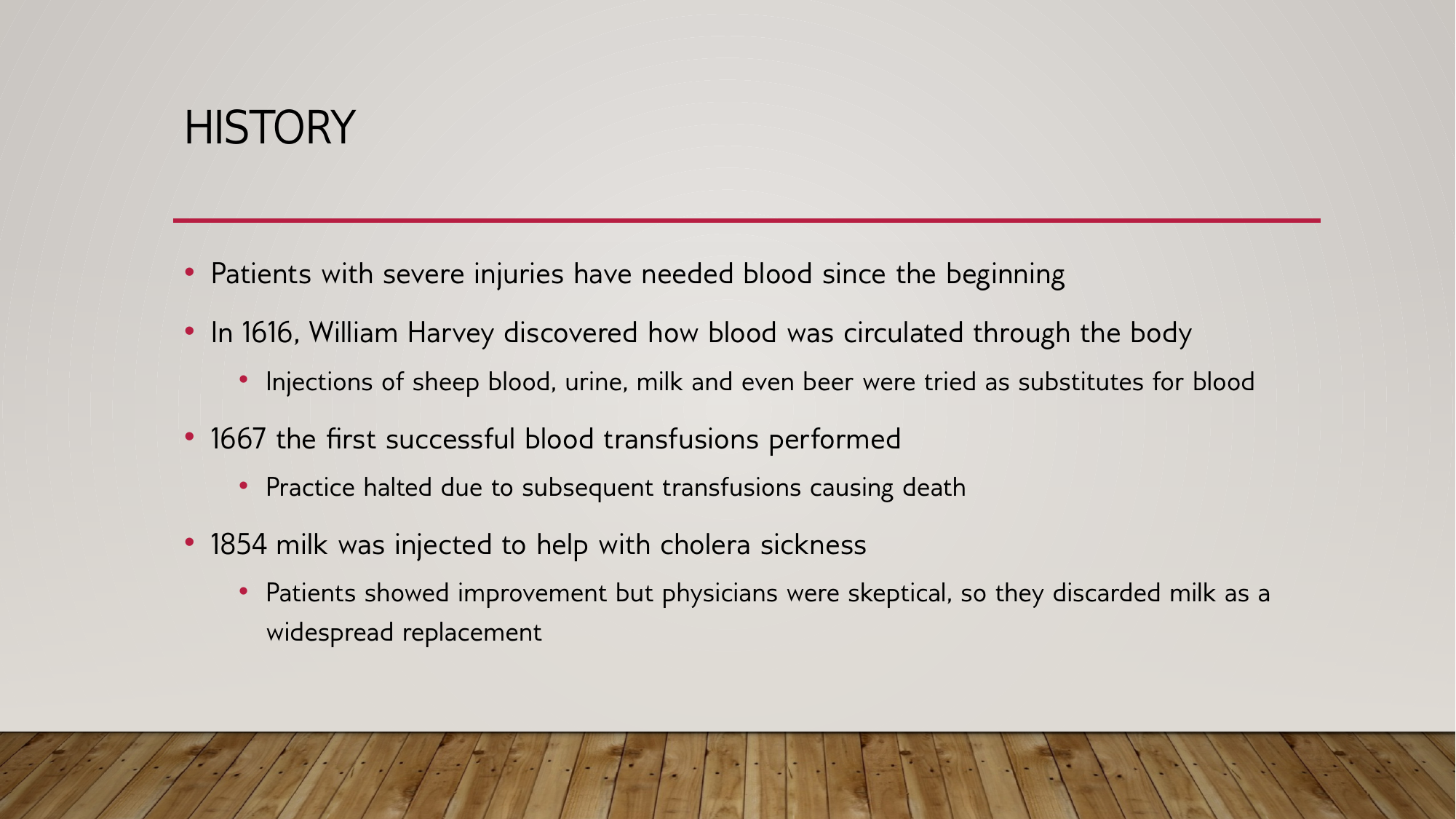

# History
Patients with severe injuries have needed blood since the beginning
In 1616, William Harvey discovered how blood was circulated through the body
Injections of sheep blood, urine, milk and even beer were tried as substitutes for blood
1667 the first successful blood transfusions performed
Practice halted due to subsequent transfusions causing death
1854 milk was injected to help with cholera sickness
Patients showed improvement but physicians were skeptical, so they discarded milk as a widespread replacement